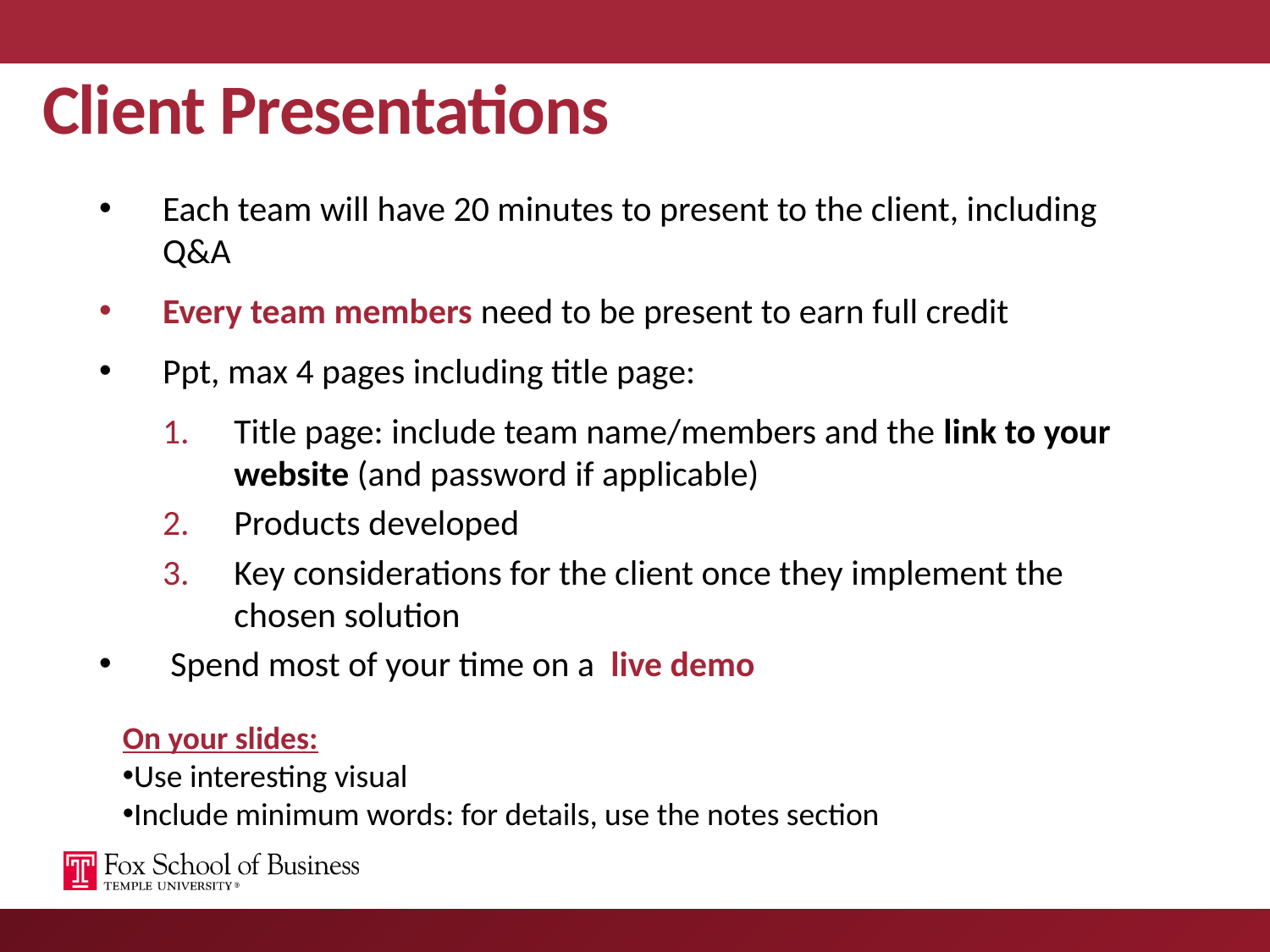

# Client Presentations
Each team will have 20 minutes to present to the client, including Q&A
Every team members need to be present to earn full credit
Ppt, max 4 pages including title page:
Title page: include team name/members and the link to your website (and password if applicable)
Products developed
Key considerations for the client once they implement the chosen solution
Spend most of your time on a  live demo

On your slides:
Use interesting visual
Include minimum words: for details, use the notes section